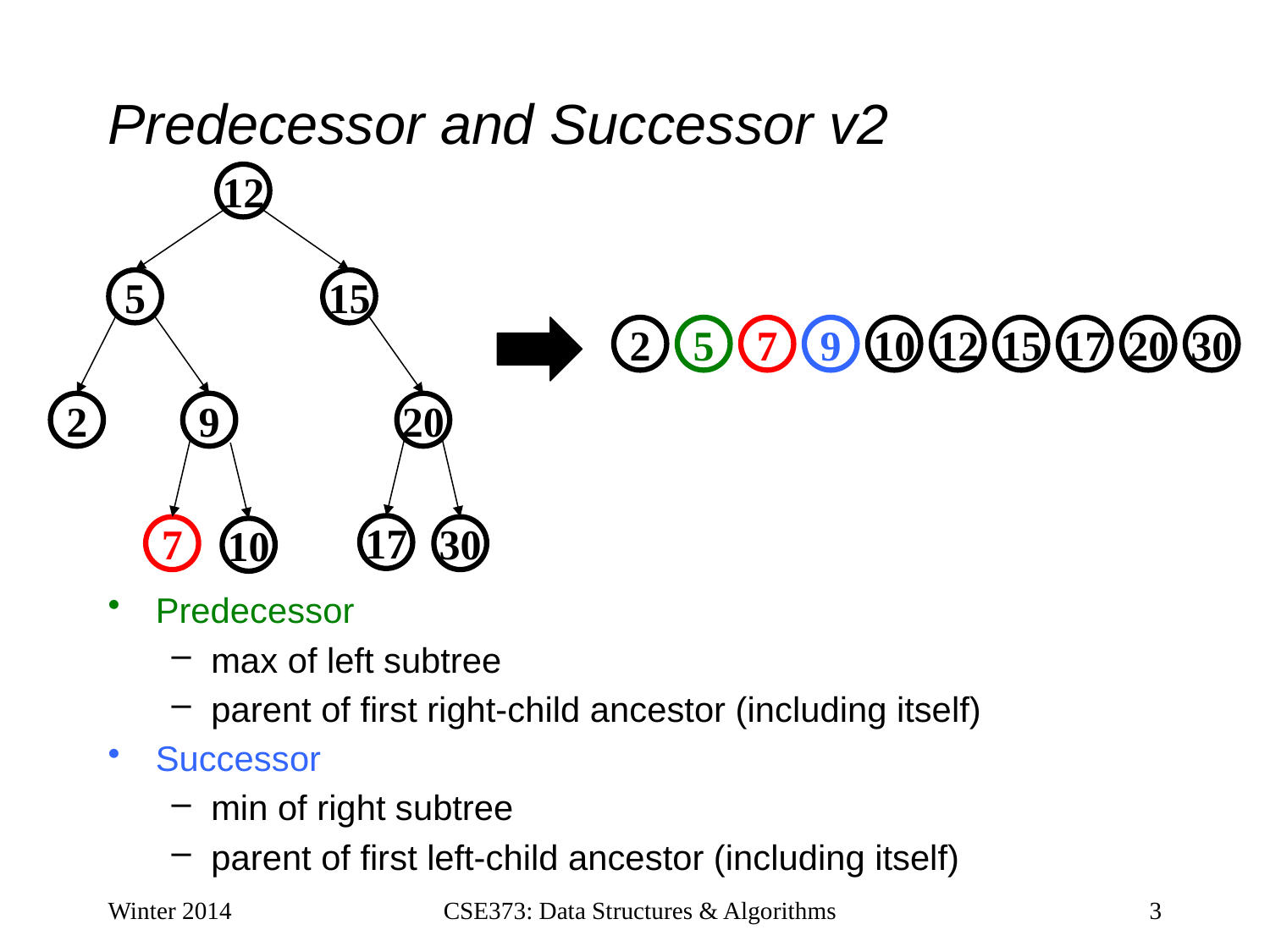

# Predecessor and Successor v2
12
5
15
2
9
20
17
7
30
10

2
5
7
9
10
12
15
17
20
30
Predecessor
max of left subtree
parent of first right-child ancestor (including itself)
Successor
min of right subtree
parent of first left-child ancestor (including itself)
Winter 2014
CSE373: Data Structures & Algorithms
3